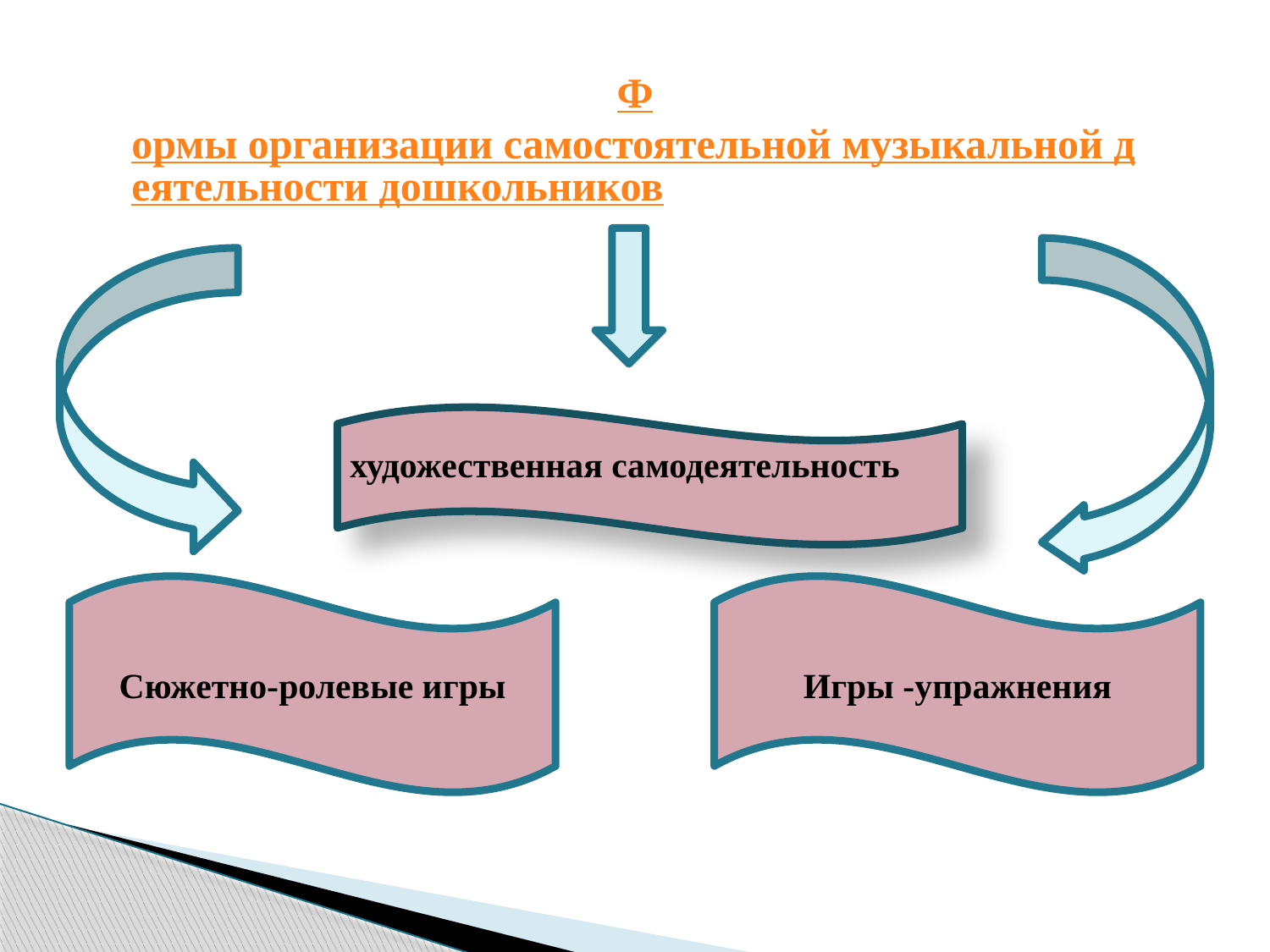

Формы организации самостоятельной музыкальной деятельности дошкольников

художественная самодеятельность
Сюжетно-ролевые игры
Игры -упражнения